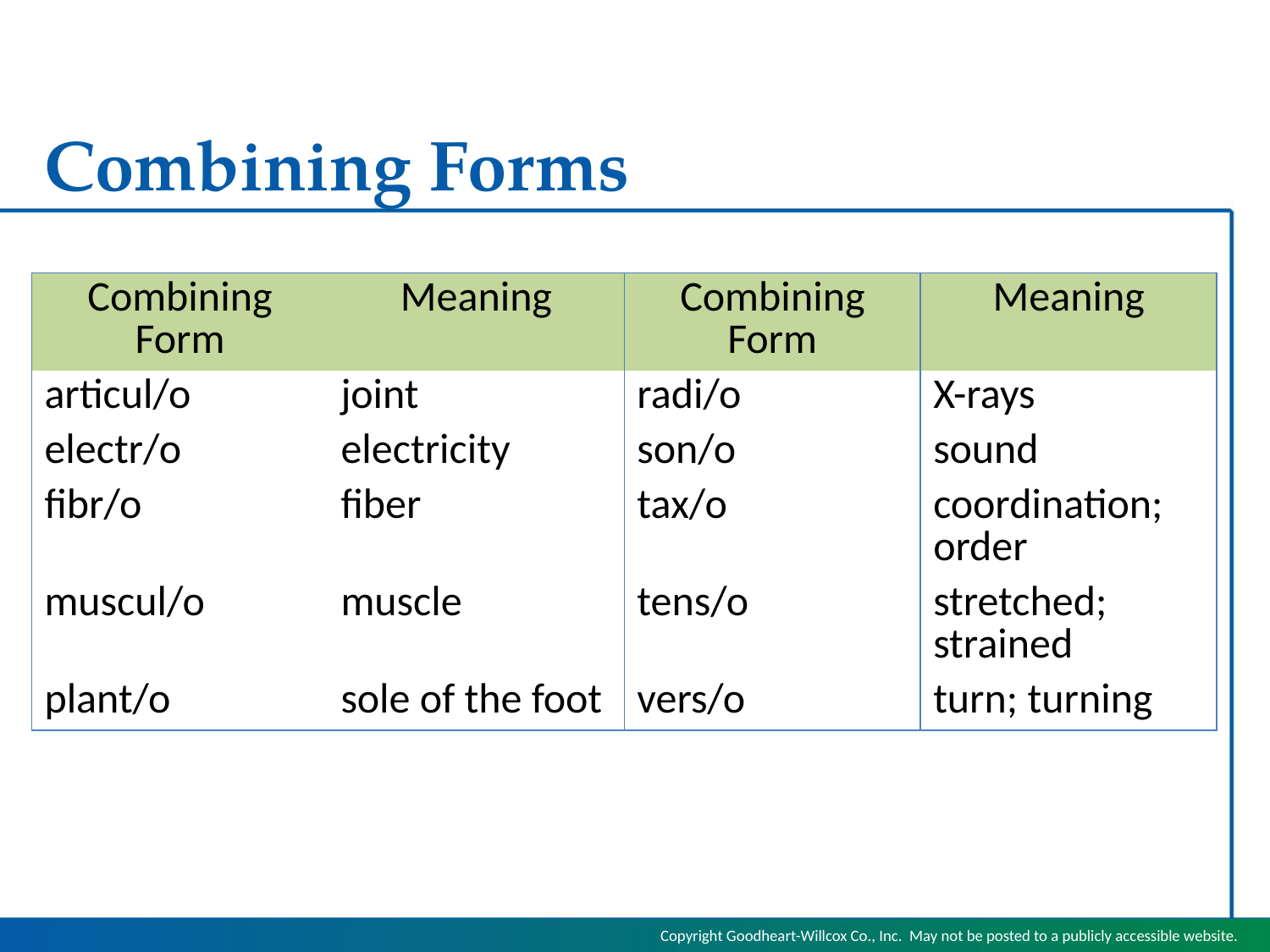

# Combining Forms
| Combining Form | Meaning | Combining Form | Meaning |
| --- | --- | --- | --- |
| articul/o | joint | radi/o | X-rays |
| electr/o | electricity | son/o | sound |
| fibr/o | fiber | tax/o | coordination; order |
| muscul/o | muscle | tens/o | stretched; strained |
| plant/o | sole of the foot | vers/o | turn; turning |